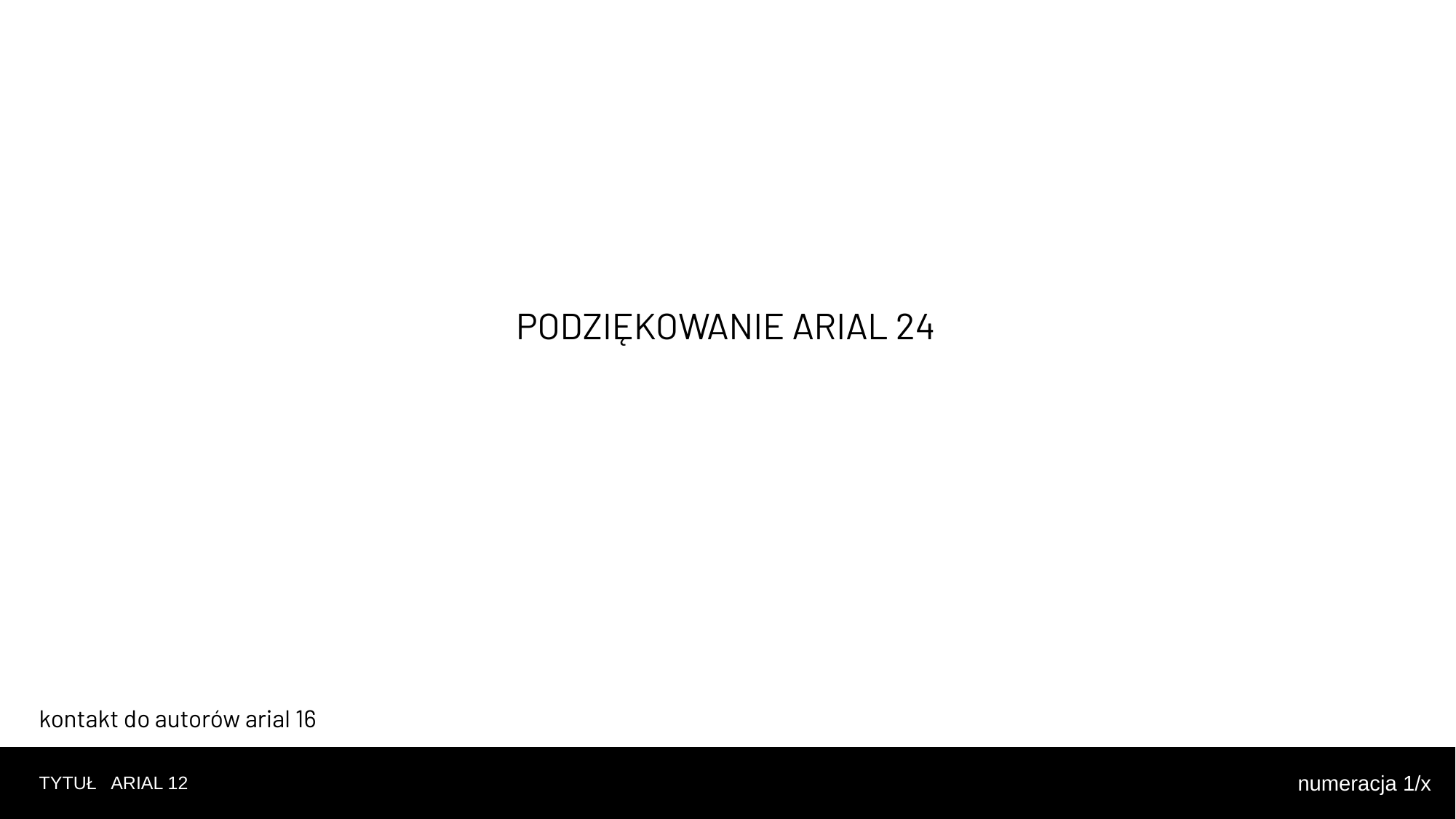

PODZIĘKOWANIE ARIAL 24
kontakt do autorów arial 16

numeracja 1/x
TYTUŁ   ARIAL 12